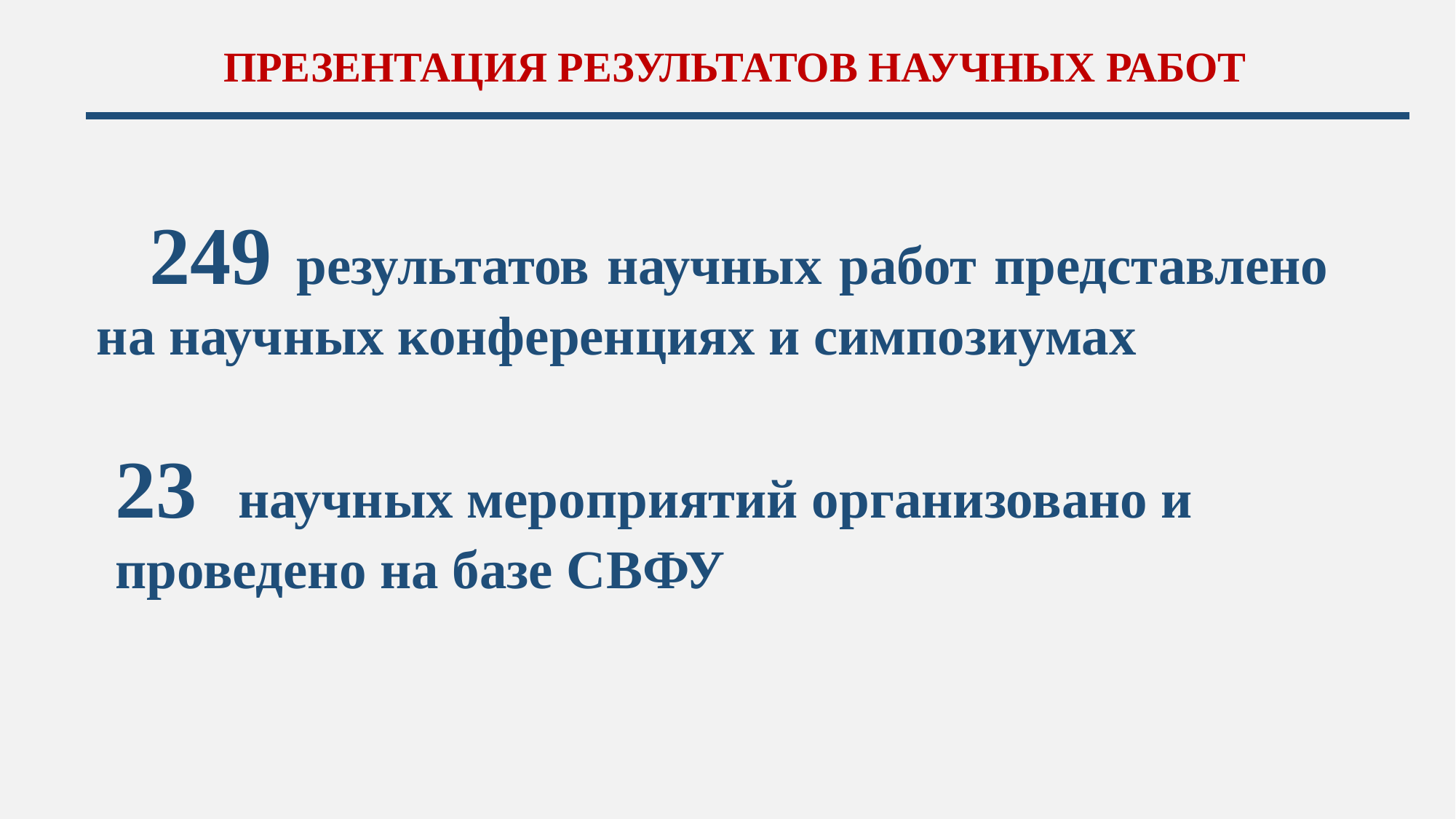

ПРЕЗЕНТАЦИЯ РЕЗУЛЬТАТОВ НАУЧНЫХ РАБОТ
  249 результатов научных работ представлено на научных конференциях и симпозиумах
23  научных мероприятий организовано и проведено на базе СВФУ